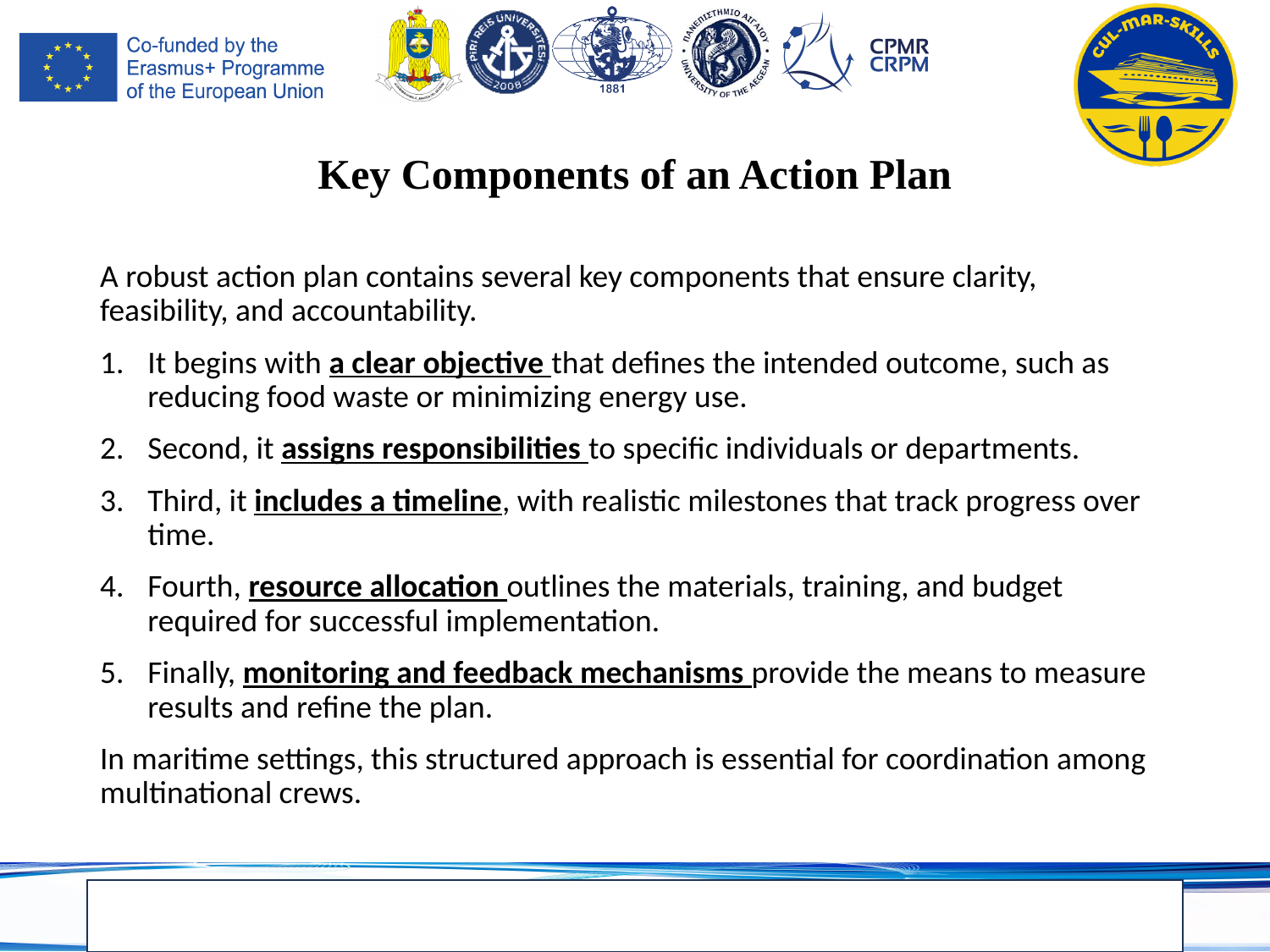

# Key Components of an Action Plan
A robust action plan contains several key components that ensure clarity, feasibility, and accountability.
It begins with a clear objective that defines the intended outcome, such as reducing food waste or minimizing energy use.
Second, it assigns responsibilities to specific individuals or departments.
Third, it includes a timeline, with realistic milestones that track progress over time.
Fourth, resource allocation outlines the materials, training, and budget required for successful implementation.
Finally, monitoring and feedback mechanisms provide the means to measure results and refine the plan.
In maritime settings, this structured approach is essential for coordination among multinational crews.